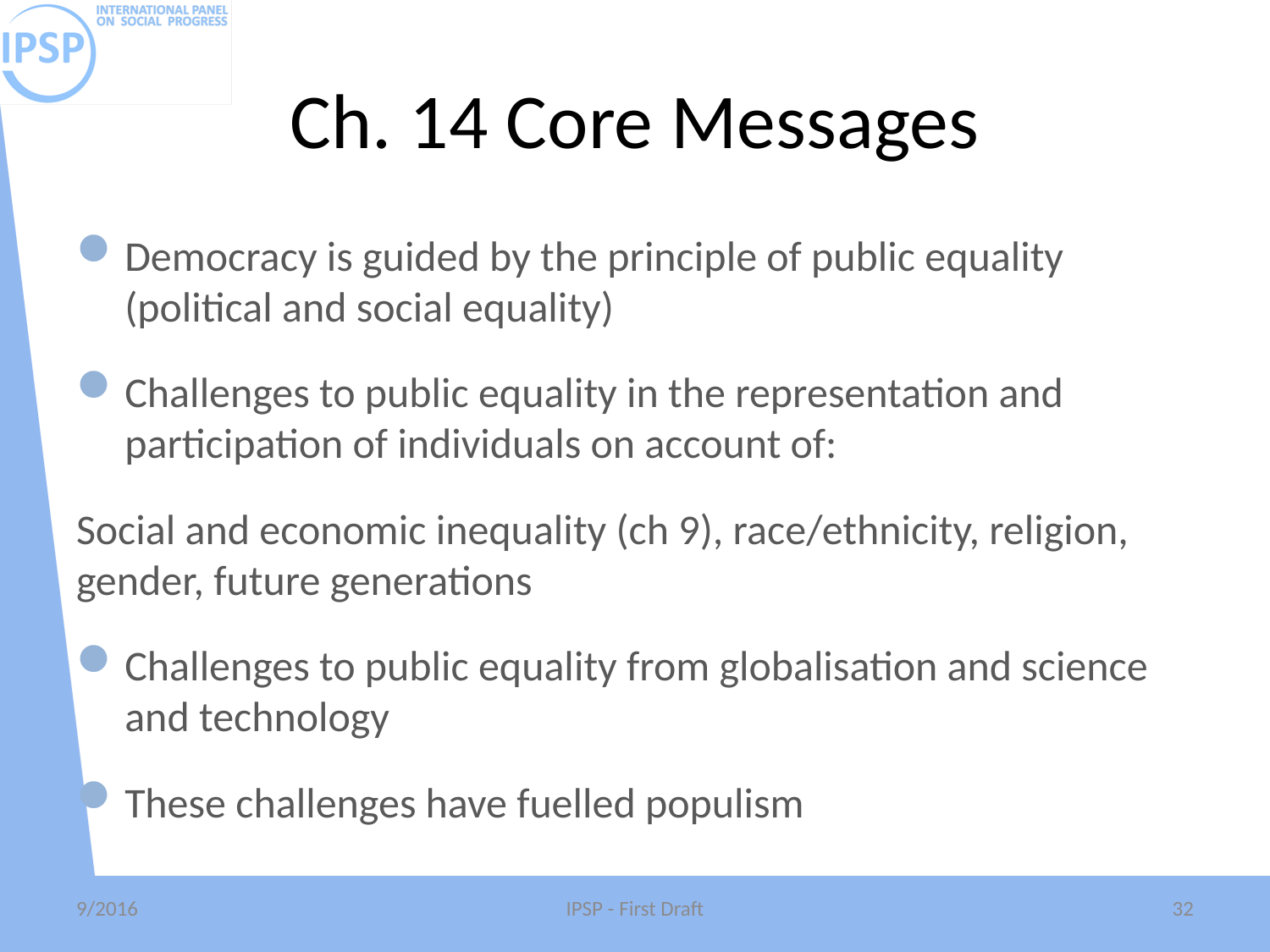

# Ch. 14 Core Messages
Democracy is guided by the principle of public equality (political and social equality)
Challenges to public equality in the representation and participation of individuals on account of:
Social and economic inequality (ch 9), race/ethnicity, religion, gender, future generations
Challenges to public equality from globalisation and science and technology
These challenges have fuelled populism
9/2016
IPSP - First Draft
32